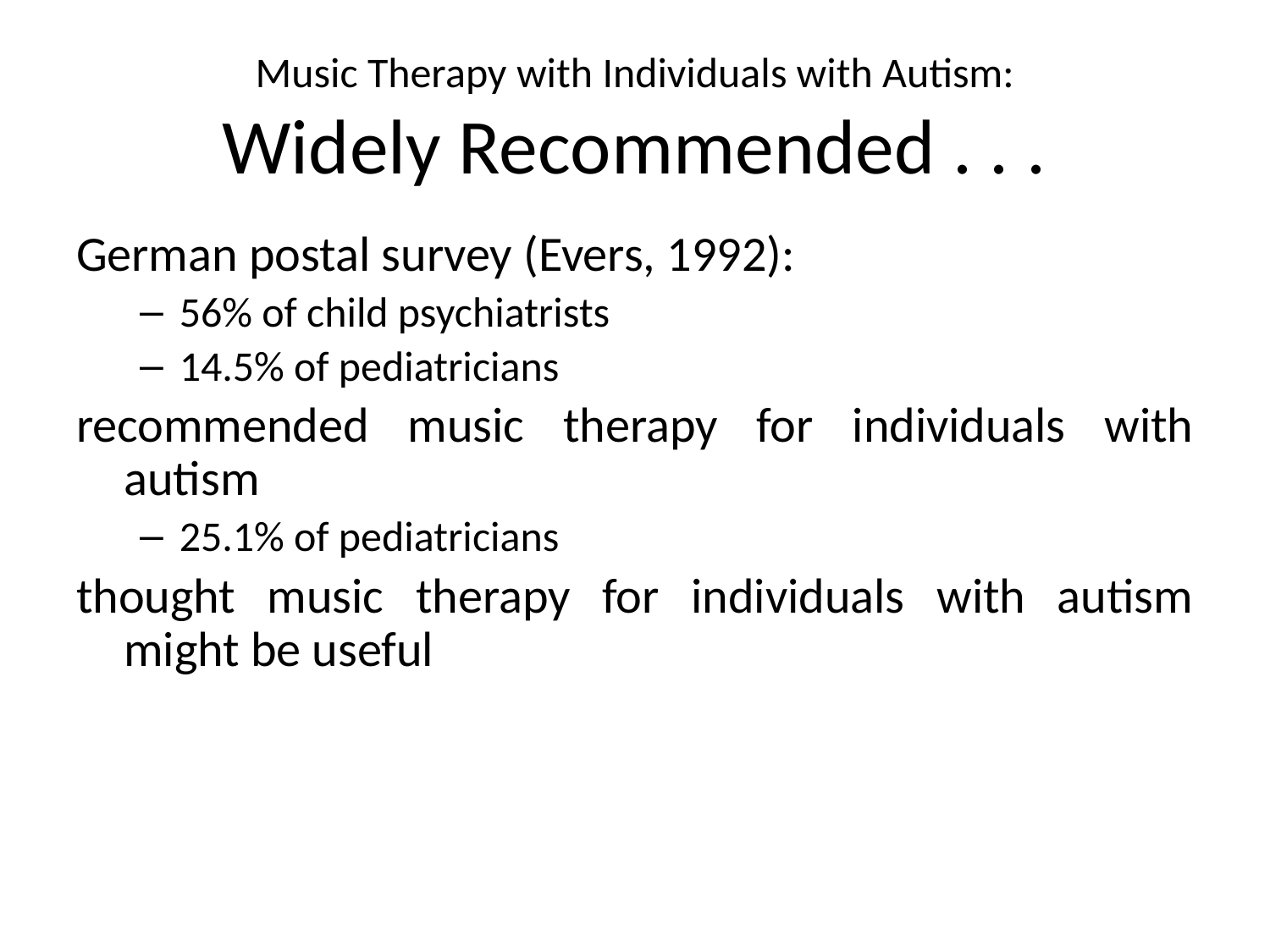

# Music Therapy with Individuals with Autism: Widely Recommended . . .
German postal survey (Evers, 1992):
56% of child psychiatrists
14.5% of pediatricians
recommended music therapy for individuals with autism
25.1% of pediatricians
thought music therapy for individuals with autism might be useful